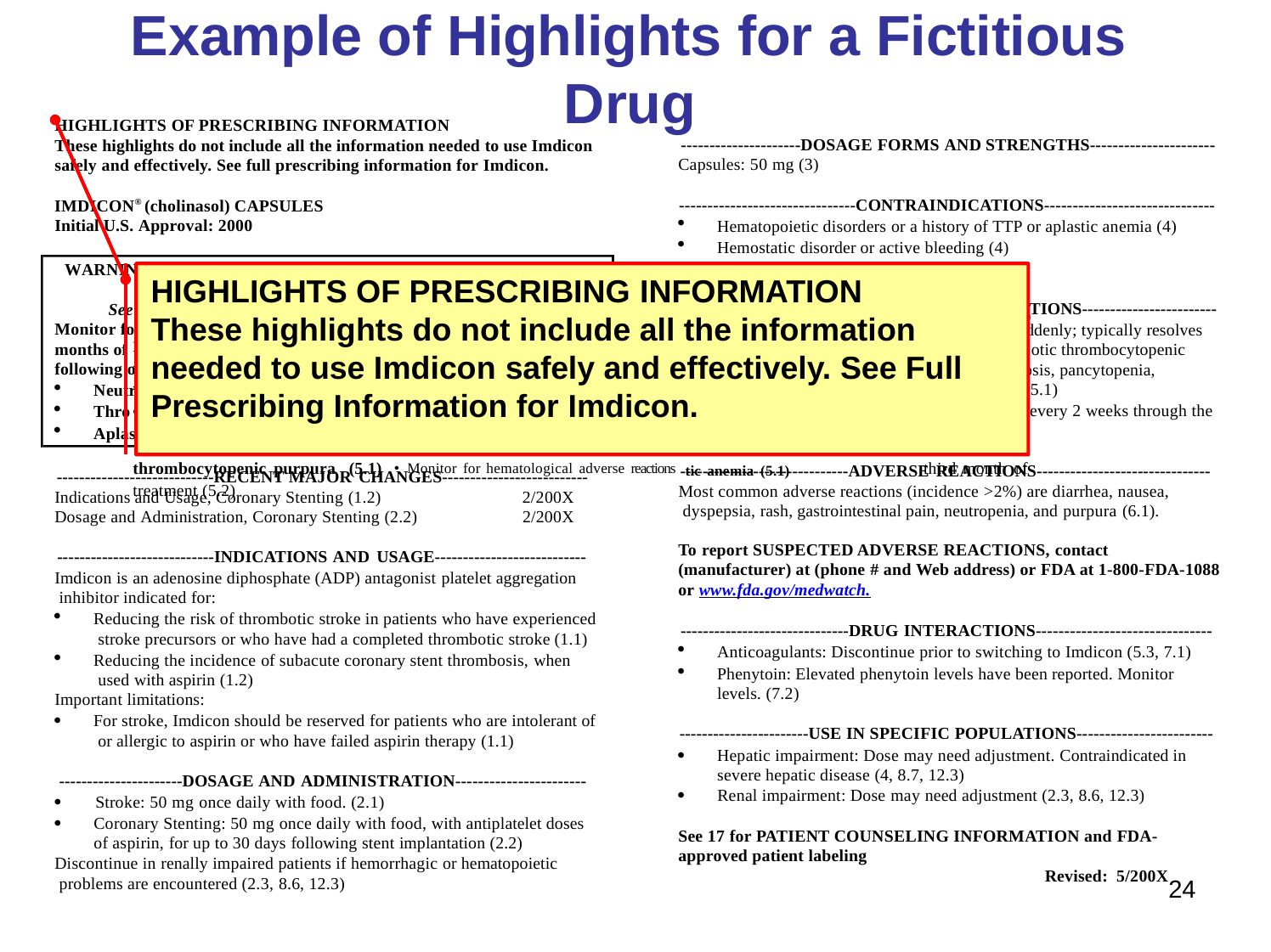

# Example of Highlights for a Fictitious
Drug
HIGHLIGHTS OF PRESCRIBING INFORMATION

---------------------DOSAGE FORMS AND STRENGTHS----------------------
These highlights do not include all the information needed to use Imdicon  safely and effectively. See full prescribing information for Imdicon.
Capsules: 50 mg (3)
-------------------------------CONTRAINDICATIONS------------------------------
Hematopoietic disorders or a history of TTP or aplastic anemia (4)
Hemostatic disorder or active bleeding (4)
IMDICON® (cholinasol) CAPSULES  Initial U.S. Approval: 2000

WARNIN
G: LIFE-THREATENING HEMATOLOGICAL ADVERSE	•	Severe hepatic impairment (4, 8.7)
REACTIONS
full prescribing information for complete boxed warning.		-----------------------WARNINGS AND PRECAU  r hematological adverse reactions every 2 weeks for first 3	• Neutropenia (2.4 % incidence; may occur su  treatment (5.2).  Discontinue Imdicon immediately if any of the				within 1-2 weeks of discontinuation), thromb  ccur:			purpura (TTP), aplastic anemia, agranulocyt
openia/agranulocytosis (5.1)			leukemia, and thrombocytopenia can occur (  mbotic thrombocytopenic purpura  (5.1)	• Monitor for hematological adverse reactions  tic anemia (5.1)		third month of treatment (5.2)
HIGHLIGHTS OF PRESCRIBING INFORMATION
These highlights do not include all the information  needed to use Imdicon safely and effectively. See Full  Prescribing Information for Imdicon.
TIONS------------------------
See

Monitor fo
ddenly; typically resolves

months of
otic thrombocytopenic

following o
osis, pancytopenia,  5.1)

Neutr

every 2 weeks through the
Thro
Aplas
------------------------------ADVERSE REACTIONS-------------------------------
Most common adverse reactions (incidence >2%) are diarrhea, nausea,  dyspepsia, rash, gastrointestinal pain, neutropenia, and purpura (6.1).
----------------------------RECENT MAJOR CHANGES--------------------------
Indications and Usage, Coronary Stenting (1.2)
2/200X
2/200X
Dosage and Administration, Coronary Stenting (2.2)
To report SUSPECTED ADVERSE REACTIONS, contact  (manufacturer) at (phone # and Web address) or FDA at 1-800-FDA-1088  or www.fda.gov/medwatch.
----------------------------INDICATIONS AND USAGE---------------------------
Imdicon is an adenosine diphosphate (ADP) antagonist platelet aggregation  inhibitor indicated for:
Reducing the risk of thrombotic stroke in patients who have experienced  stroke precursors or who have had a completed thrombotic stroke (1.1)
------------------------------DRUG INTERACTIONS-------------------------------
Anticoagulants: Discontinue prior to switching to Imdicon (5.3, 7.1)
Reducing the incidence of subacute coronary stent thrombosis, when  used with aspirin (1.2)
Phenytoin: Elevated phenytoin levels have been reported. Monitor  levels. (7.2)
Important limitations:
•
For stroke, Imdicon should be reserved for patients who are intolerant of  or allergic to aspirin or who have failed aspirin therapy (1.1)
-----------------------USE IN SPECIFIC POPULATIONS------------------------
•	Hepatic impairment: Dose may need adjustment. Contraindicated in  severe hepatic disease (4, 8.7, 12.3)
----------------------DOSAGE AND ADMINISTRATION-----------------------
•	Stroke: 50 mg once daily with food. (2.1)
•
Renal impairment: Dose may need adjustment (2.3, 8.6, 12.3)
•
Coronary Stenting: 50 mg once daily with food, with antiplatelet doses  of aspirin, for up to 30 days following stent implantation (2.2)
See 17 for PATIENT COUNSELING INFORMATION and FDA-
approved patient labeling
Revised: 5/200X
Discontinue in renally impaired patients if hemorrhagic or hematopoietic  problems are encountered (2.3, 8.6, 12.3)
24